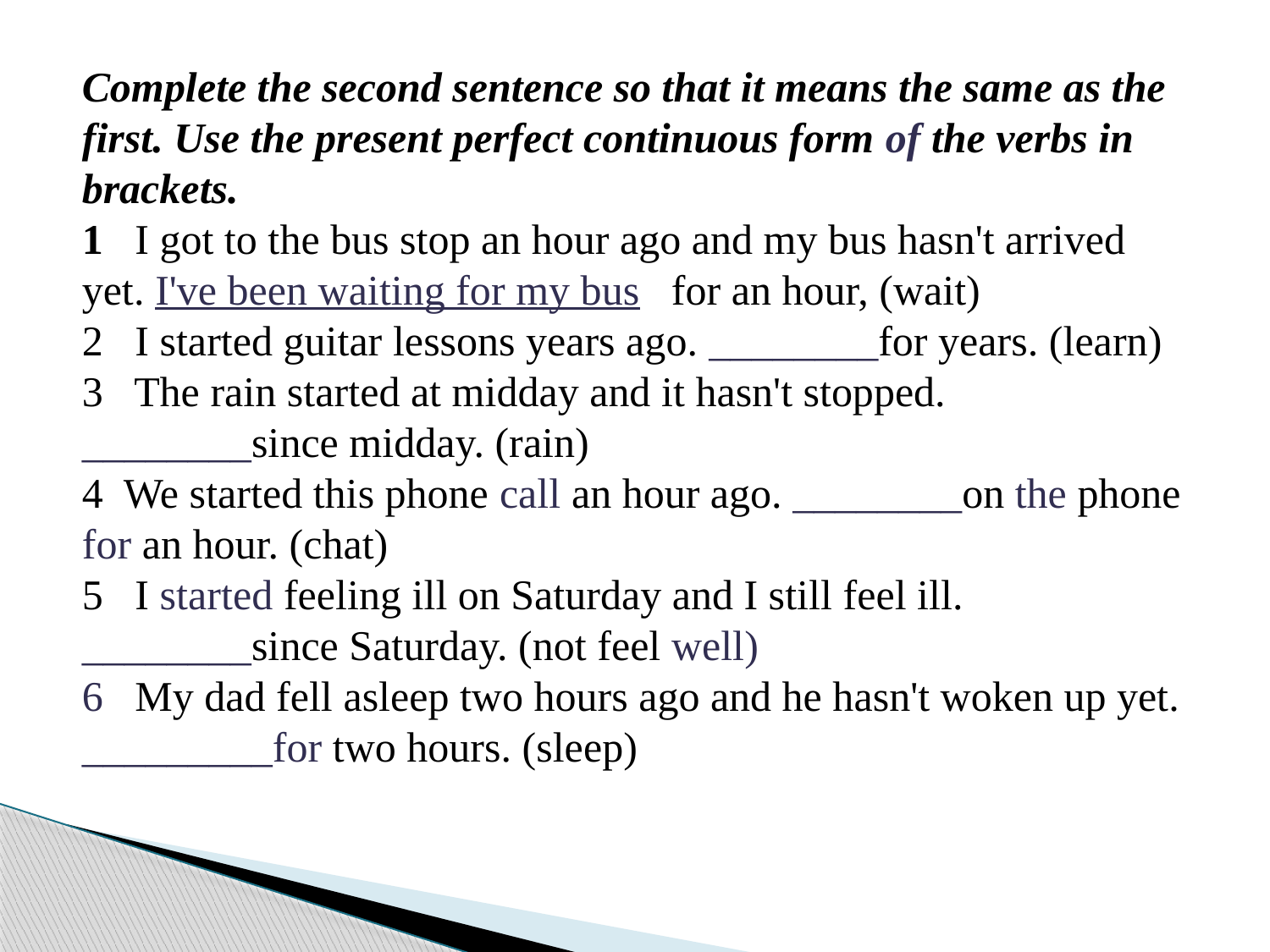

Complete the second sentence so that it means the same as the first. Use the present perfect continuous form of the verbs in brackets.
1   I got to the bus stop an hour ago and my bus hasn't arrived yet. I've been waiting for my bus   for an hour, (wait)
2   I started guitar lessons years ago. ________for years. (learn)
3   The rain started at midday and it hasn't stopped. ________since midday. (rain)
4  We started this phone call an hour ago. ________on the phone for an hour. (chat)
5   I started feeling ill on Saturday and I still feel ill. ________since Saturday. (not feel well)
6   My dad fell asleep two hours ago and he hasn't woken up yet. _________for two hours. (sleep)